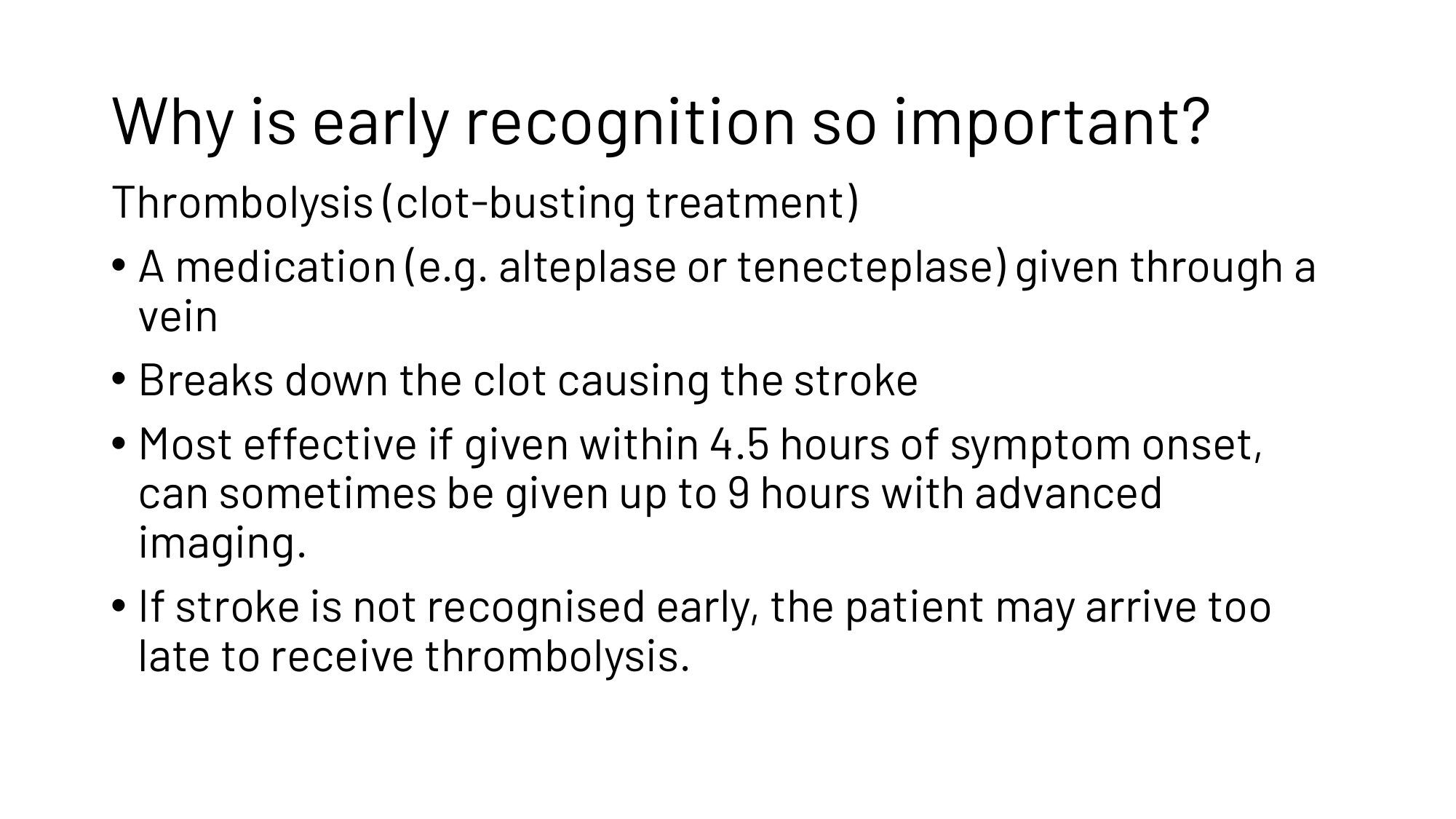

# Why is early recognition so important?
Thrombolysis (clot‑busting treatment)
A medication (e.g. alteplase or tenecteplase) given through a vein
Breaks down the clot causing the stroke
Most effective if given within 4.5 hours of symptom onset, can sometimes be given up to 9 hours with advanced imaging.
If stroke is not recognised early, the patient may arrive too late to receive thrombolysis.